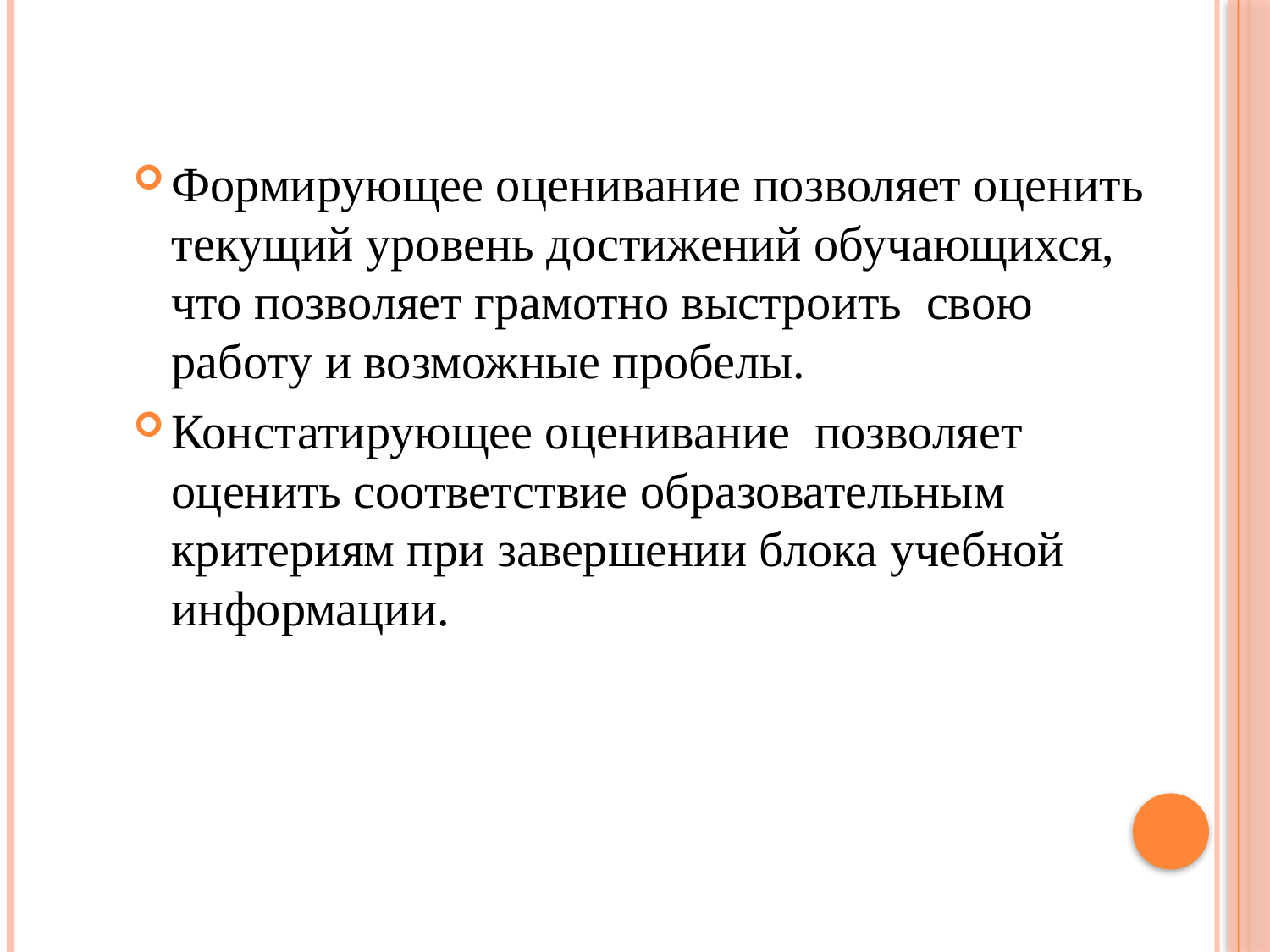

Формирующее оценивание позволяет оценить текущий уровень достижений обучающихся, что позволяет грамотно выстроить  свою работу и возможные пробелы.
Констатирующее оценивание  позволяет оценить соответствие образовательным критериям при завершении блока учебной информации.